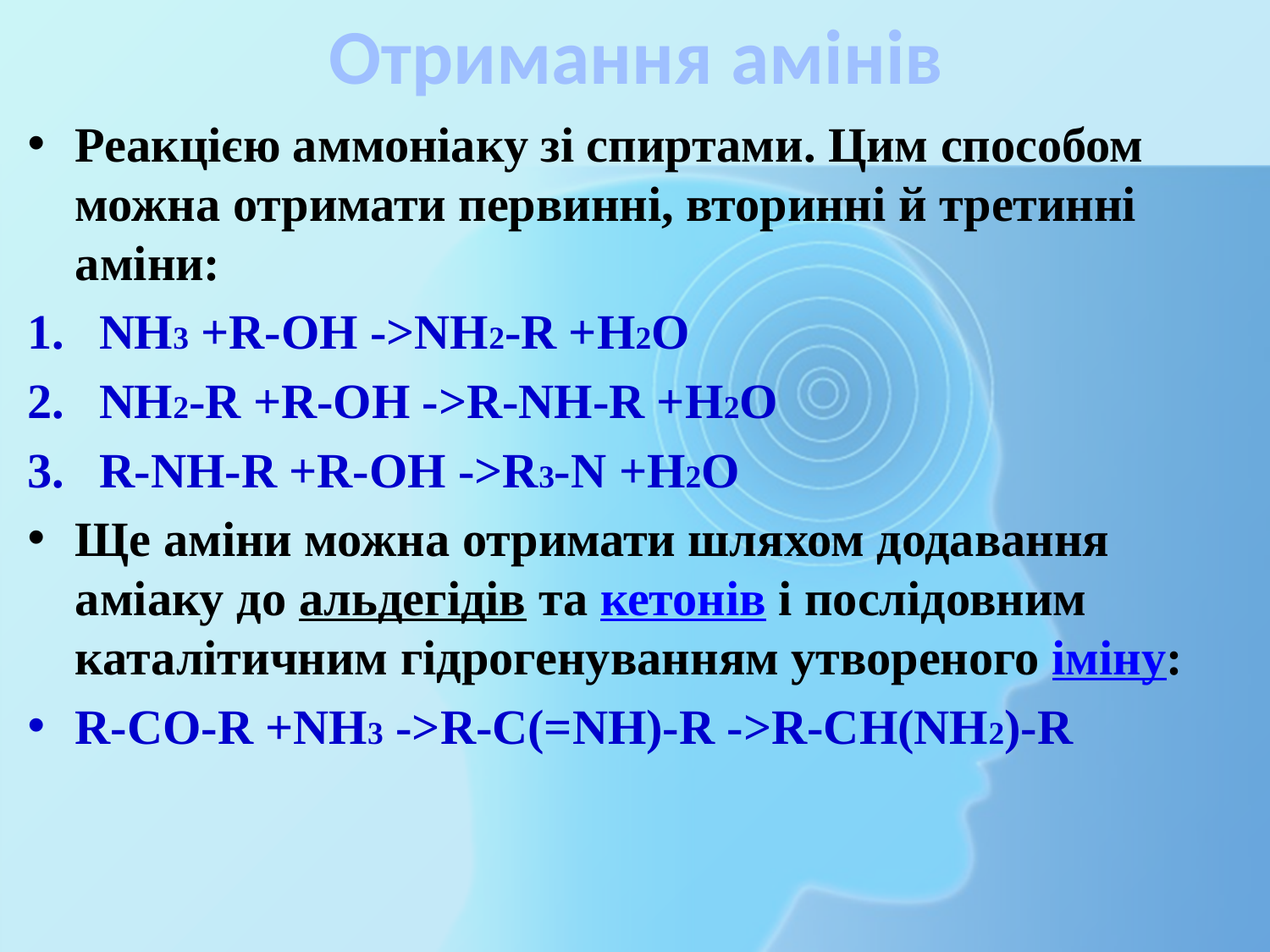

# Отримання амінів
Реакцією аммоніаку зі спиртами. Цим способом можна отримати первинні, вторинні й третинні аміни:
NH3 +R-OH ->NH2-R +H2O
NH2-R +R-OH ->R-NH-R +H2O
R-NH-R +R-OH ->R3-N +H2O
Ще аміни можна отримати шляхом додавання аміаку до альдегідів та кетонів і послідовним каталітичним гідрогенуванням утвореного іміну:
R-CO-R +NH3 ->R-C(=NH)-R ->R-CH(NH2)-R